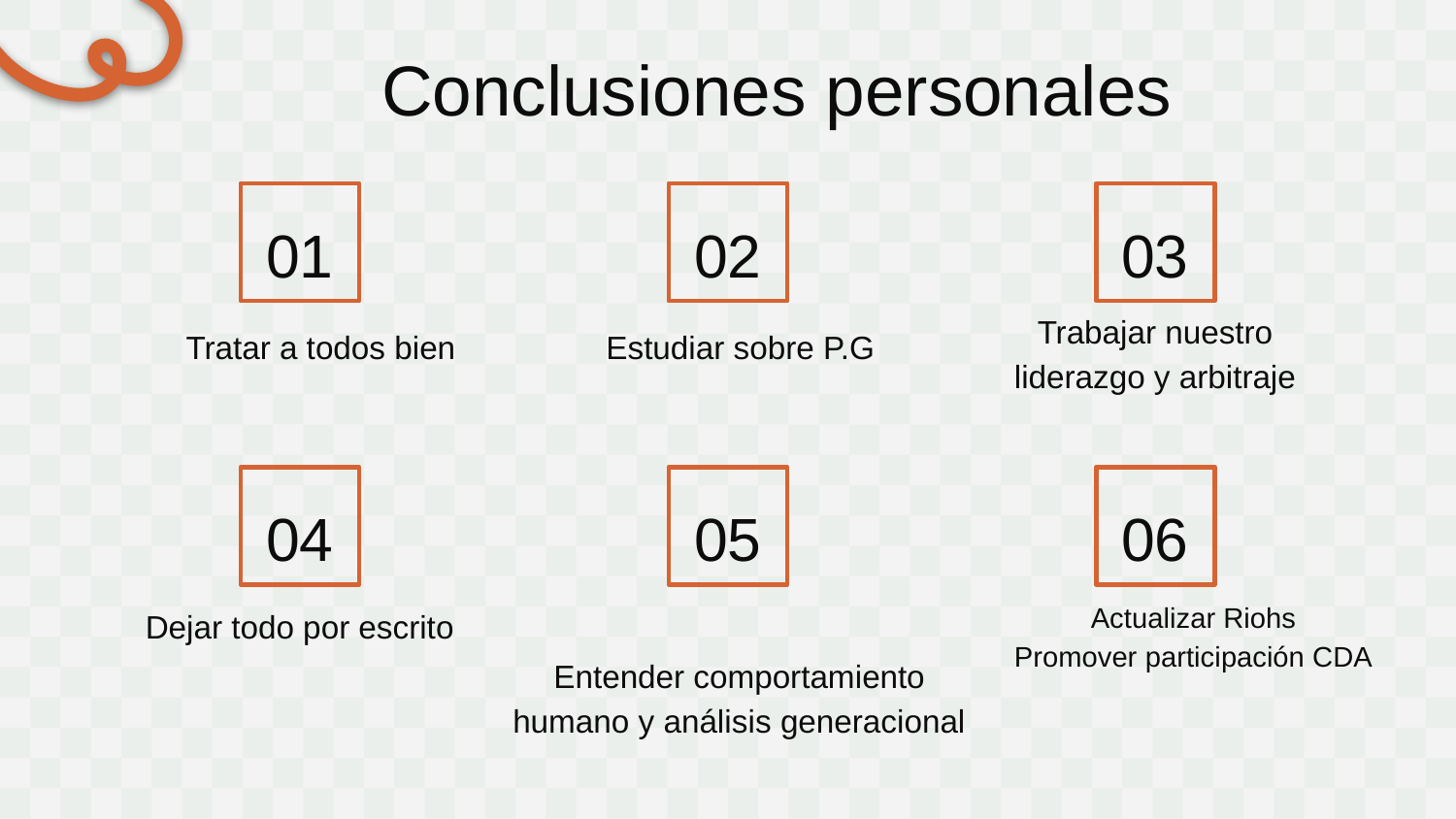

# Conclusiones personales
01
02
03
Tratar a todos bien
Estudiar sobre P.G
Trabajar nuestro liderazgo y arbitraje
04
05
06
Dejar todo por escrito
Actualizar Riohs
Promover participación CDA
Entender comportamiento humano y análisis generacional